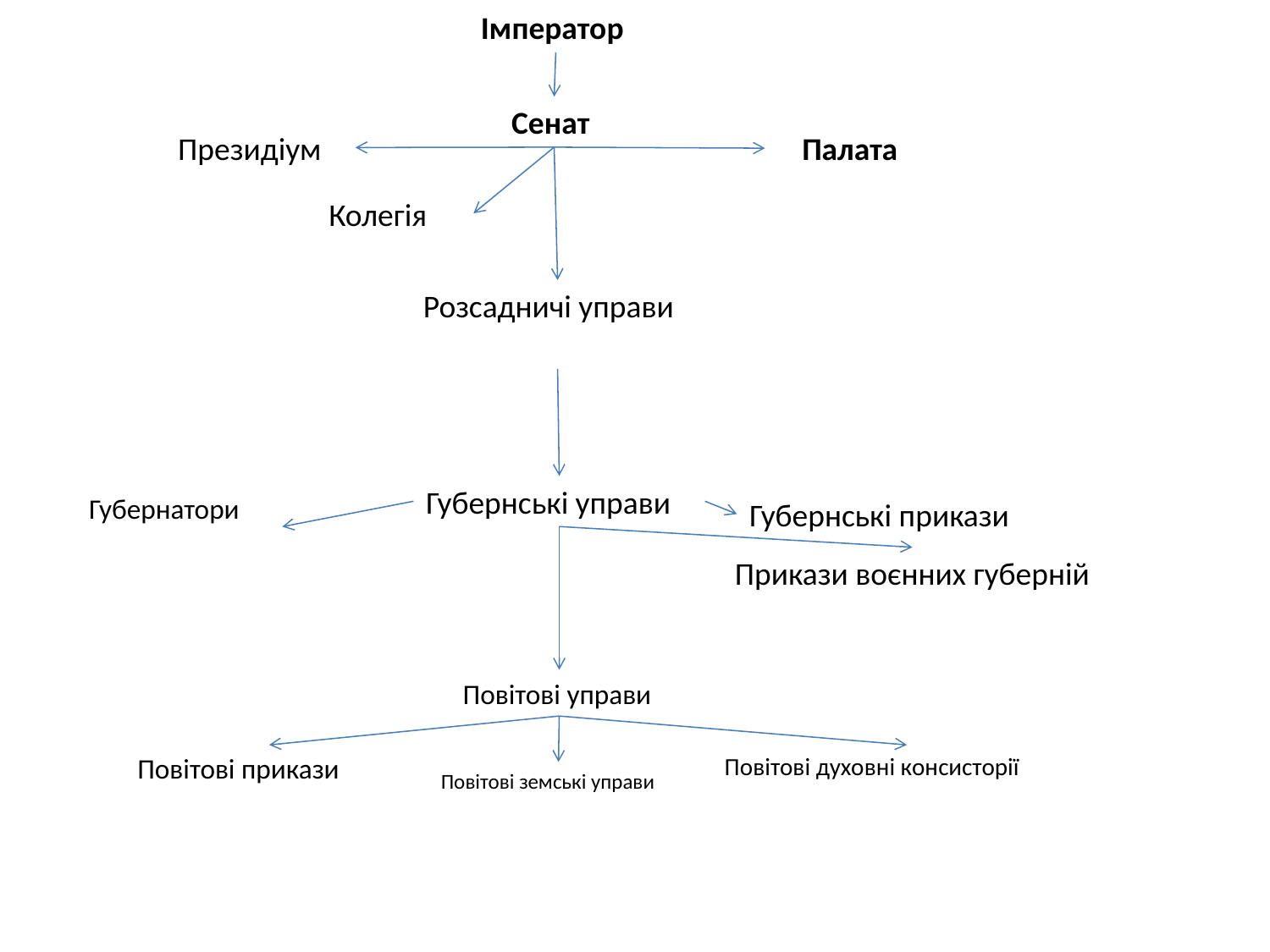

Імператор
Сенат
Президіум
Палата
Колегія
Розсадничі управи

Губернські управи
Губернатори

Губернські прикази
Прикази воєнних губерній
Повітові управи
Повітові прикази

Повітові духовні консисторії

Повітові земські управи